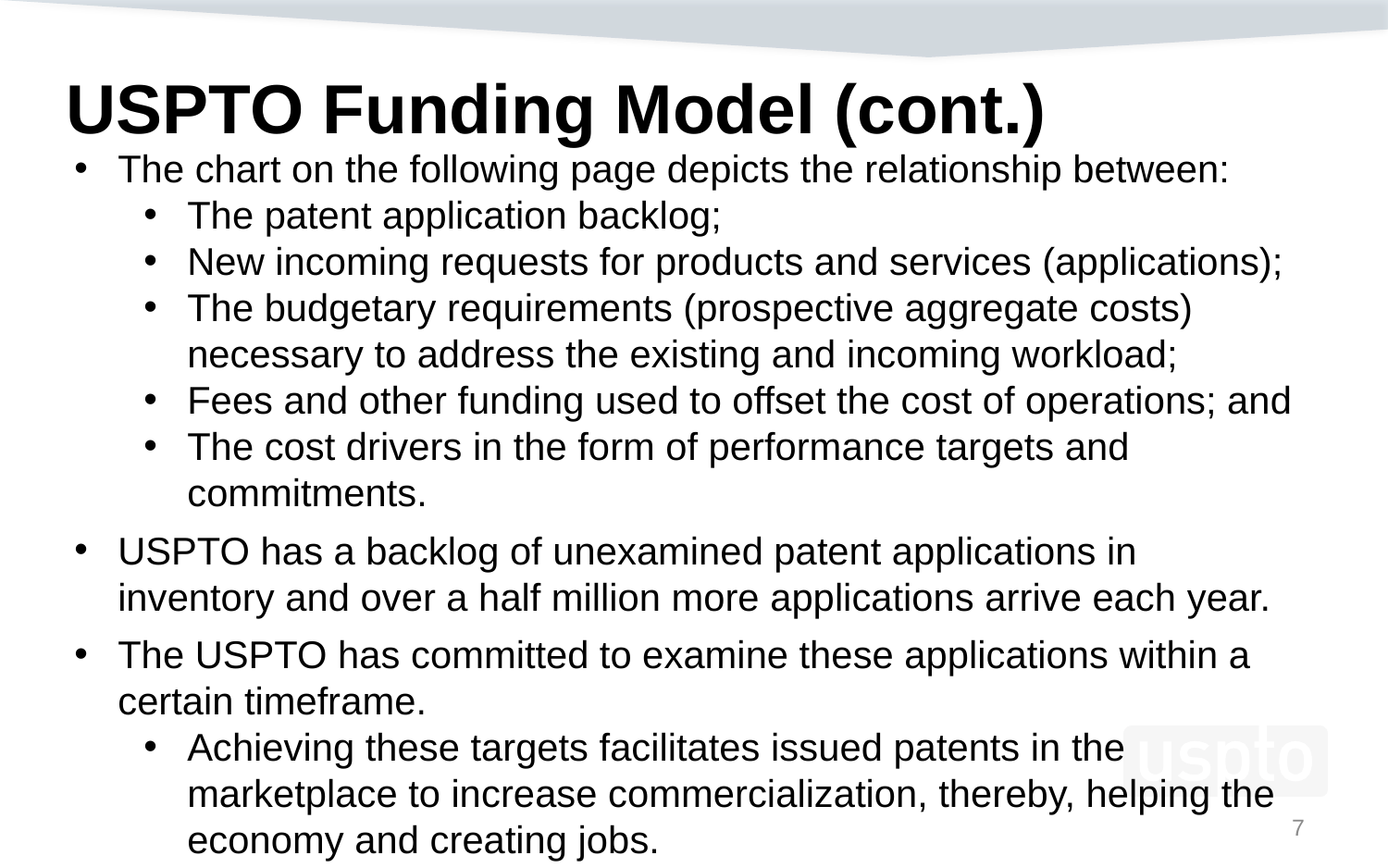

# USPTO Funding Model (cont.)
The chart on the following page depicts the relationship between:
The patent application backlog;
New incoming requests for products and services (applications);
The budgetary requirements (prospective aggregate costs) necessary to address the existing and incoming workload;
Fees and other funding used to offset the cost of operations; and
The cost drivers in the form of performance targets and commitments.
USPTO has a backlog of unexamined patent applications in inventory and over a half million more applications arrive each year.
The USPTO has committed to examine these applications within a certain timeframe.
Achieving these targets facilitates issued patents in the marketplace to increase commercialization, thereby, helping the economy and creating jobs.

7